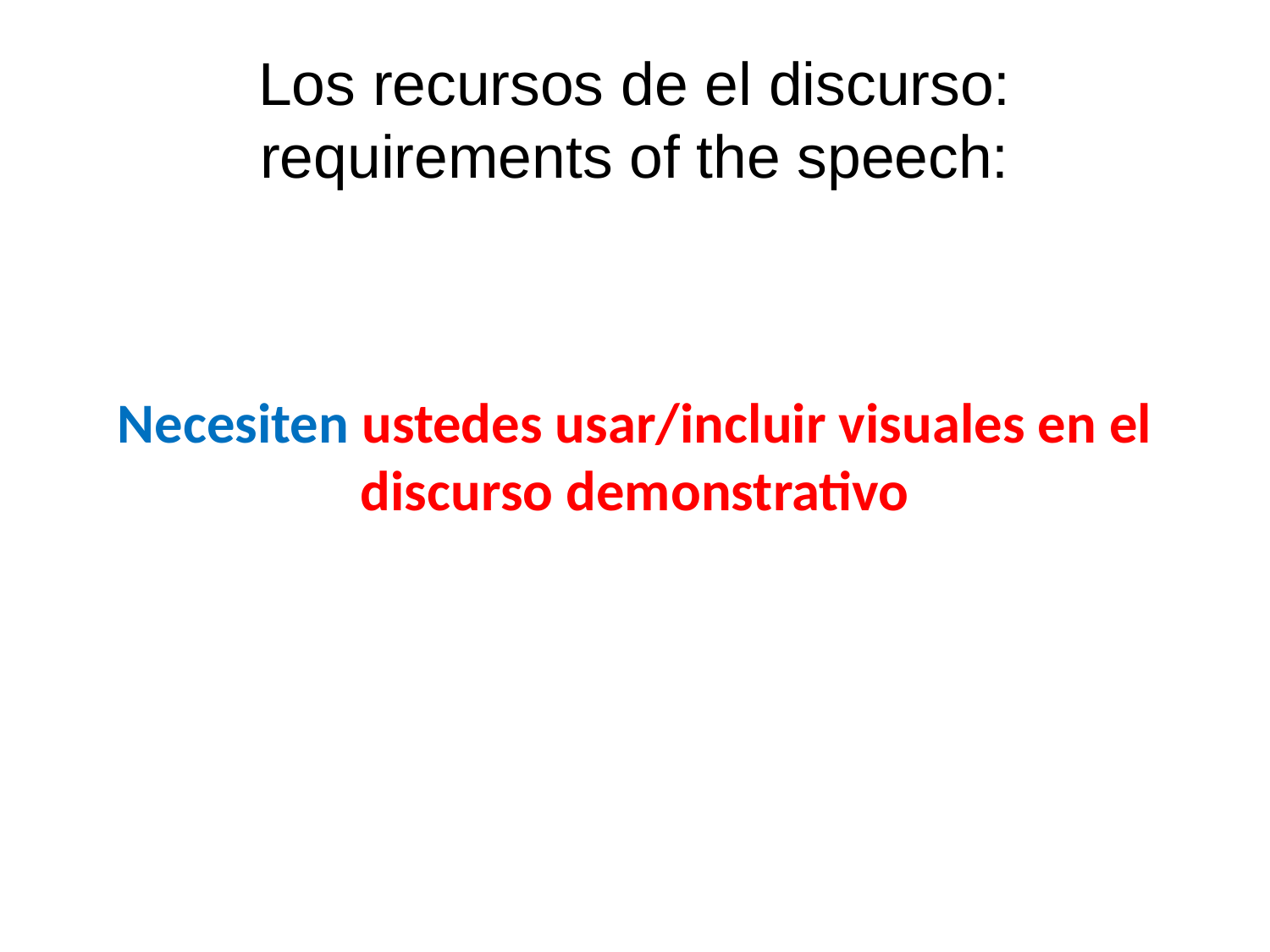

# Los recursos de el discurso: requirements of the speech:

Necesiten ustedes usar/incluir visuales en el discurso demonstrativo